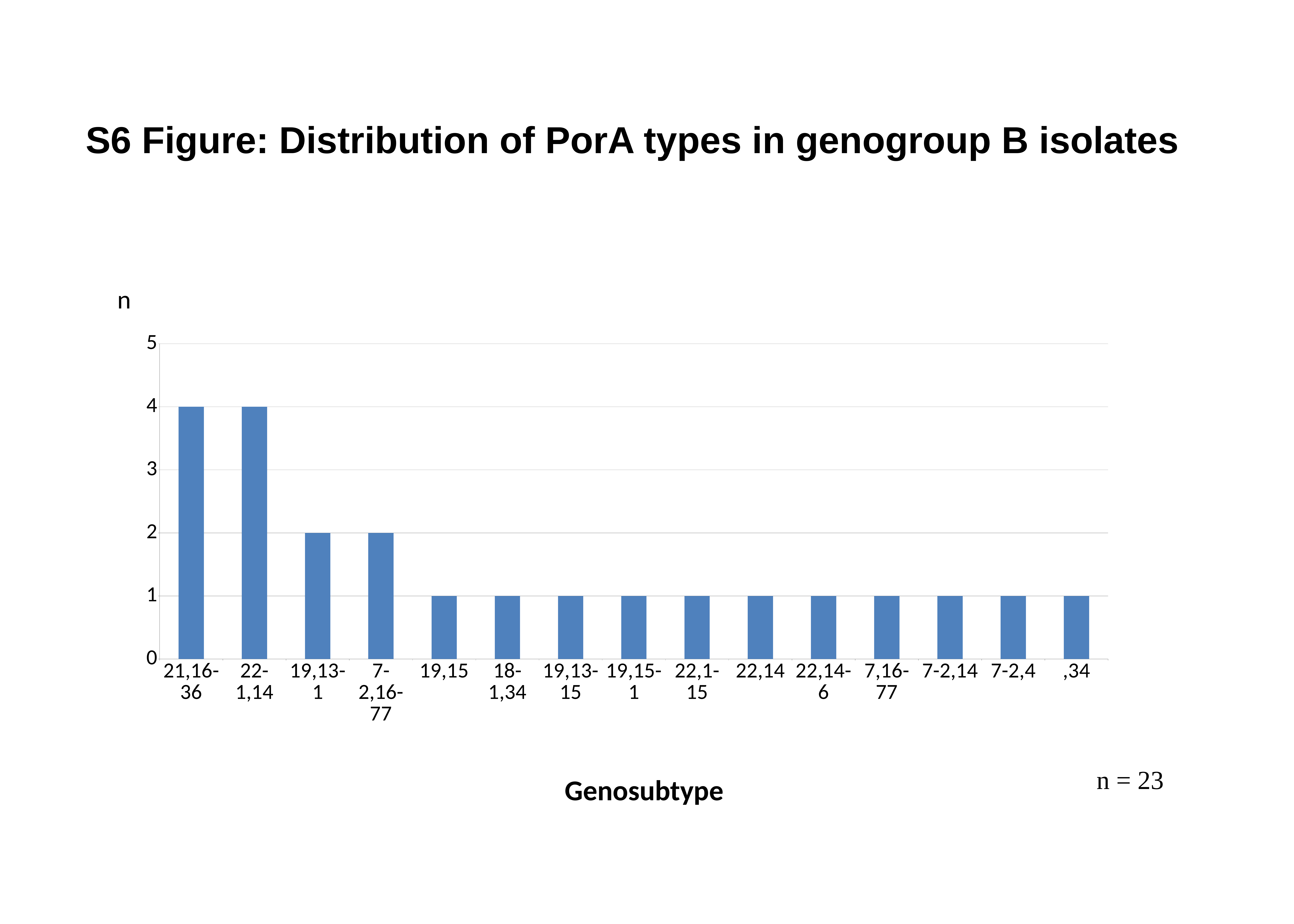

S6 Figure: Distribution of PorA types in genogroup B isolates

### Chart

| Category |  |
|---|---|
| 21,16-36 | 4.0 |
| 22-1,14 | 4.0 |
| 19,13-1 | 2.0 |
| 7-2,16-77 | 2.0 |
| 19,15 | 1.0 |
| 18-1,34 | 1.0 |
| 19,13-15 | 1.0 |
| 19,15-1 | 1.0 |
| 22,1-15 | 1.0 |
| 22,14 | 1.0 |
| 22,14-6 | 1.0 |
| 7,16-77 | 1.0 |
| 7-2,14 | 1.0 |
| 7-2,4 | 1.0 |
| ,34 | 1.0 |
Genosubtype